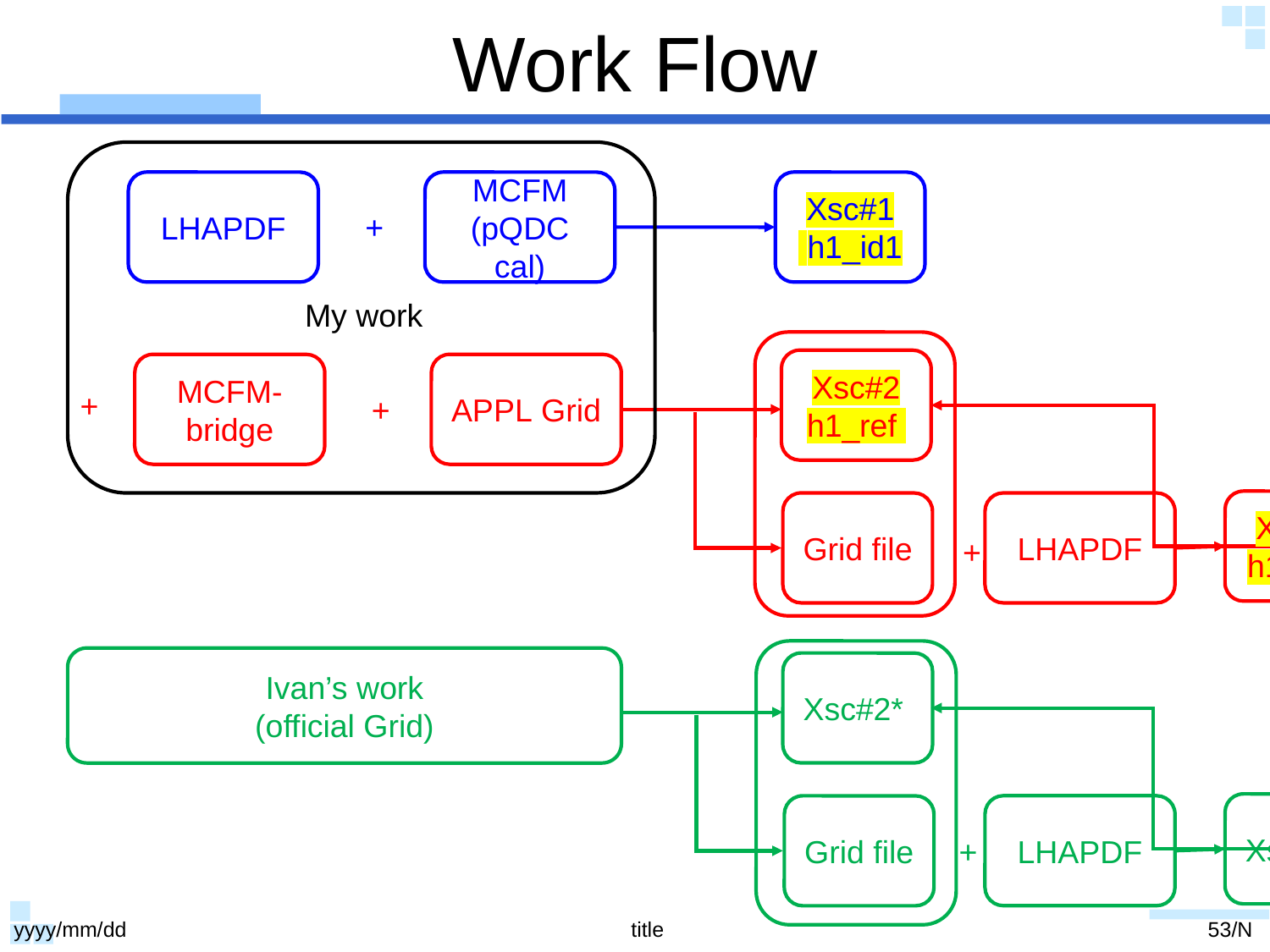

# Work Flow

LHAPDF
MCFM
(pQDC cal)
Xsc#1
 h1_id1
+
My work

Xsc#2
h1_ref
MCFM-bridge
APPL Grid
+
+
Xsc#3
h1_grid
Grid file
LHAPDF
+

Ivan’s work
(official Grid)
Xsc#2*
Xsc#3*
LHAPDF
Grid file
+
yyyy/mm/dd
title
53/N